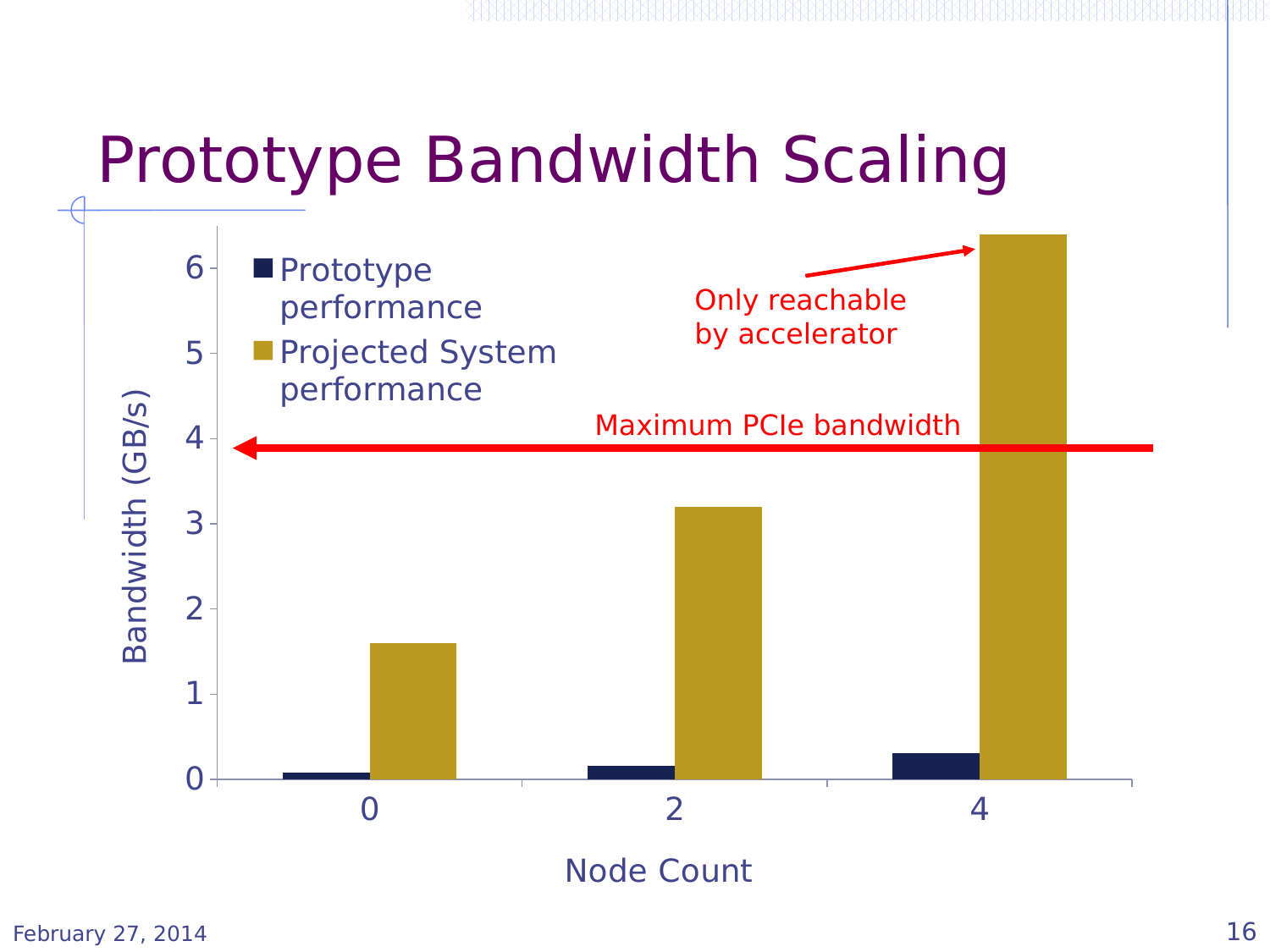

# Prototype Bandwidth Scaling

### Chart

| Category | Prototype performance |
|---|---|
| 0 | 0.08 |
| 2 | 0.16 |
| 4 | 0.31 |

### Chart

| Category | Prototype performance | Projected System performance |
|---|---|---|
| 0 | 0.08 | 1.6 |
| 2 | 0.16 | 3.2 |
| 4 | 0.31 | 6.4 |

### Chart

| Category | Prototype performance |
|---|---|
| 0 | 80.0 |
| 2 | 160.0 |
| 4 | 310.0 |
rescaled
Only reachable
by accelerator
Maximum PCIe bandwidth
February 27, 2014
16